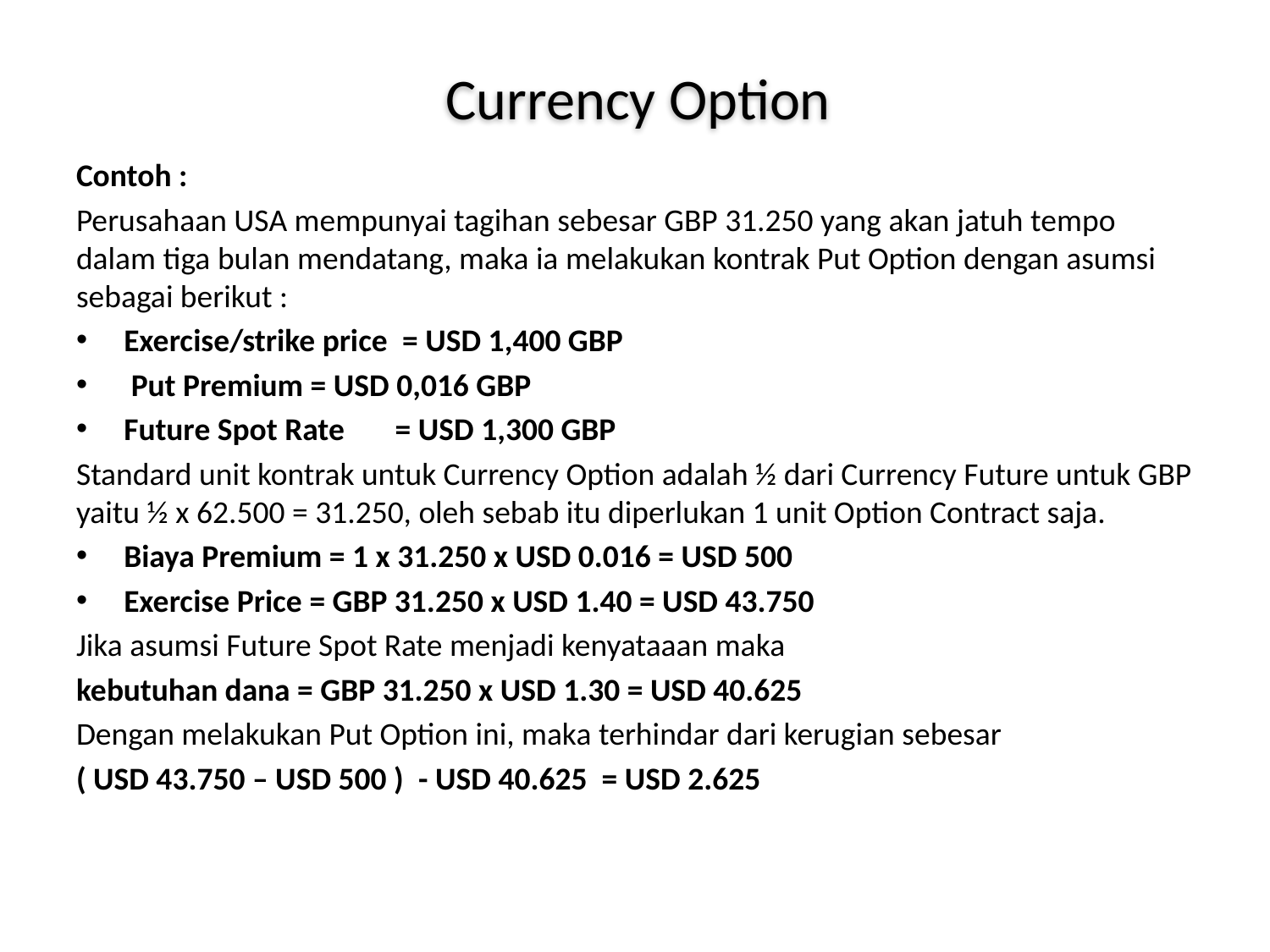

Currency Option
Contoh :
Perusahaan USA mempunyai tagihan sebesar GBP 31.250 yang akan jatuh tempo dalam tiga bulan mendatang, maka ia melakukan kontrak Put Option dengan asumsi sebagai berikut :
Exercise/strike price  = USD 1,400 GBP
 Put Premium = USD 0,016 GBP
Future Spot Rate       = USD 1,300 GBP
Standard unit kontrak untuk Currency Option adalah ½ dari Currency Future untuk GBP yaitu ½ x 62.500 = 31.250, oleh sebab itu diperlukan 1 unit Option Contract saja.
Biaya Premium = 1 x 31.250 x USD 0.016 = USD 500
Exercise Price = GBP 31.250 x USD 1.40 = USD 43.750
Jika asumsi Future Spot Rate menjadi kenyataaan maka
kebutuhan dana = GBP 31.250 x USD 1.30 = USD 40.625
Dengan melakukan Put Option ini, maka terhindar dari kerugian sebesar
( USD 43.750 – USD 500 )  - USD 40.625  = USD 2.625